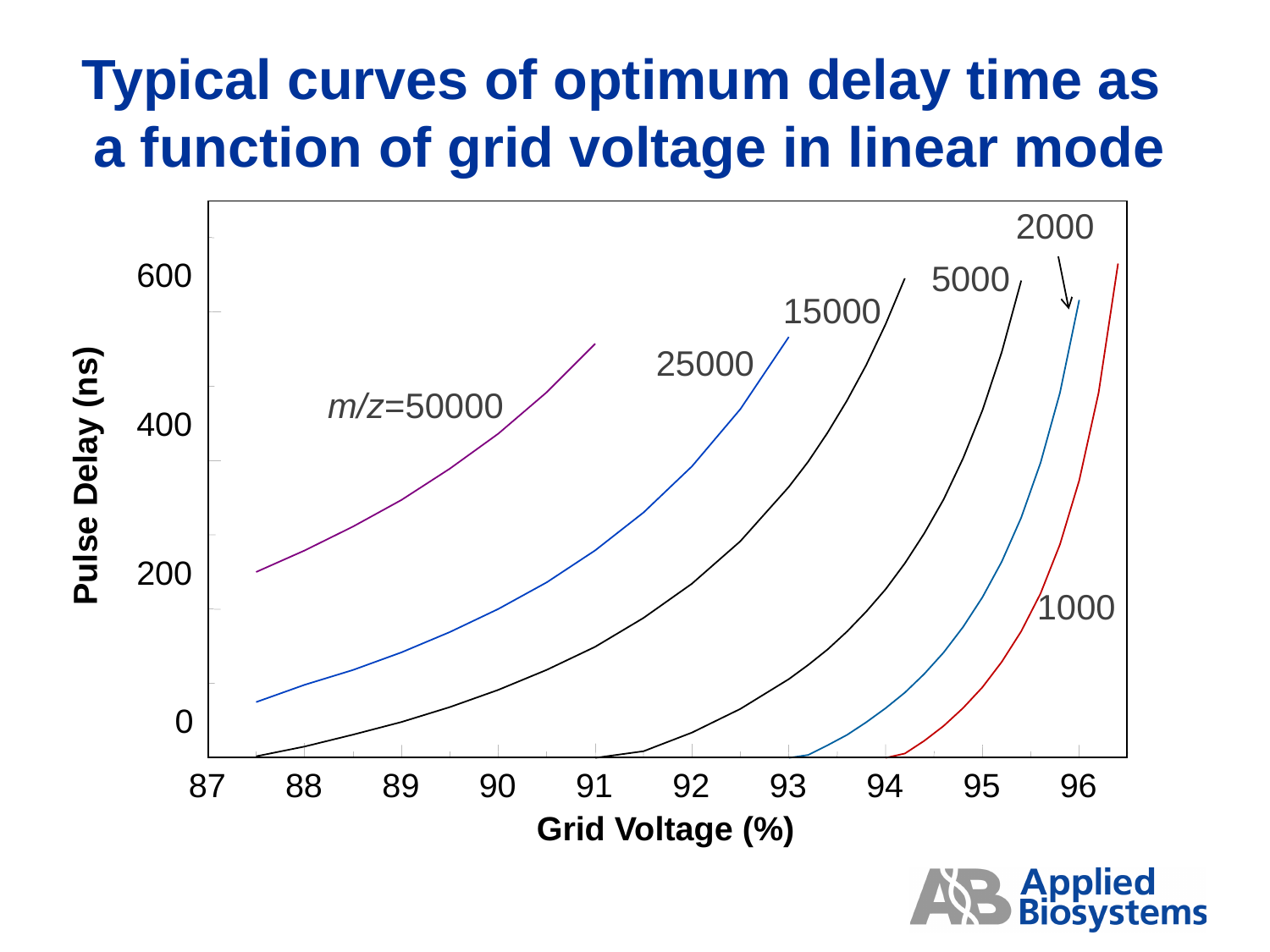

Typical curves of optimum delay time as
a function of grid voltage in linear mode

2000

600
5000

15000

25000

m/z=50000

400
Pulse Delay (ns)

200
1000

0

87
88
89
90
91
92
93
94
95
96
Grid Voltage (%)